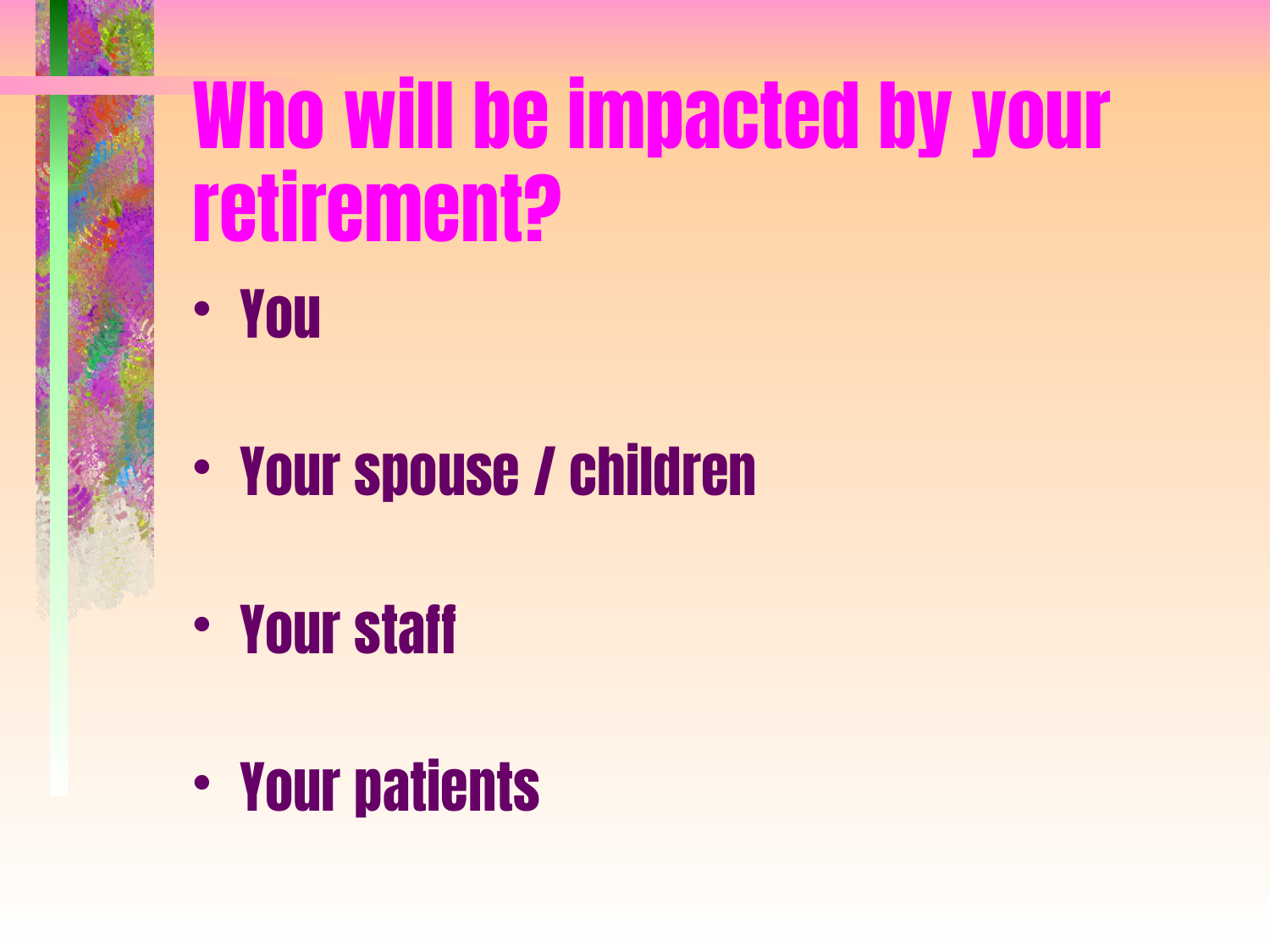

# Who will be impacted by your retirement?
You

Your spouse / children

Your staff

Your patients